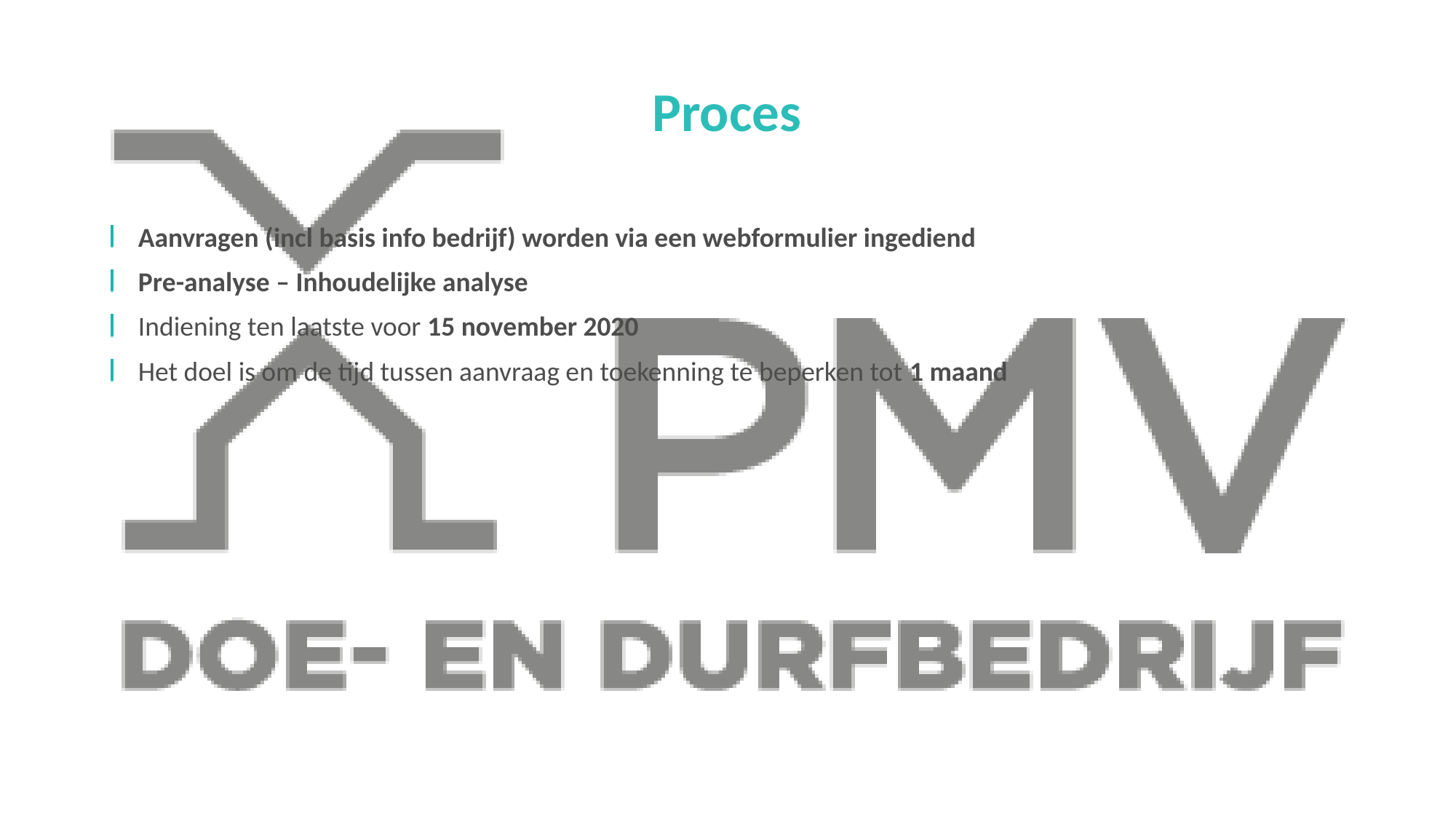

#
Proces
Aanvragen (incl basis info bedrijf) worden via een webformulier ingediend
Pre-analyse – Inhoudelijke analyse
Indiening ten laatste voor 15 november 2020
Het doel is om de tijd tussen aanvraag en toekenning te beperken tot 1 maand